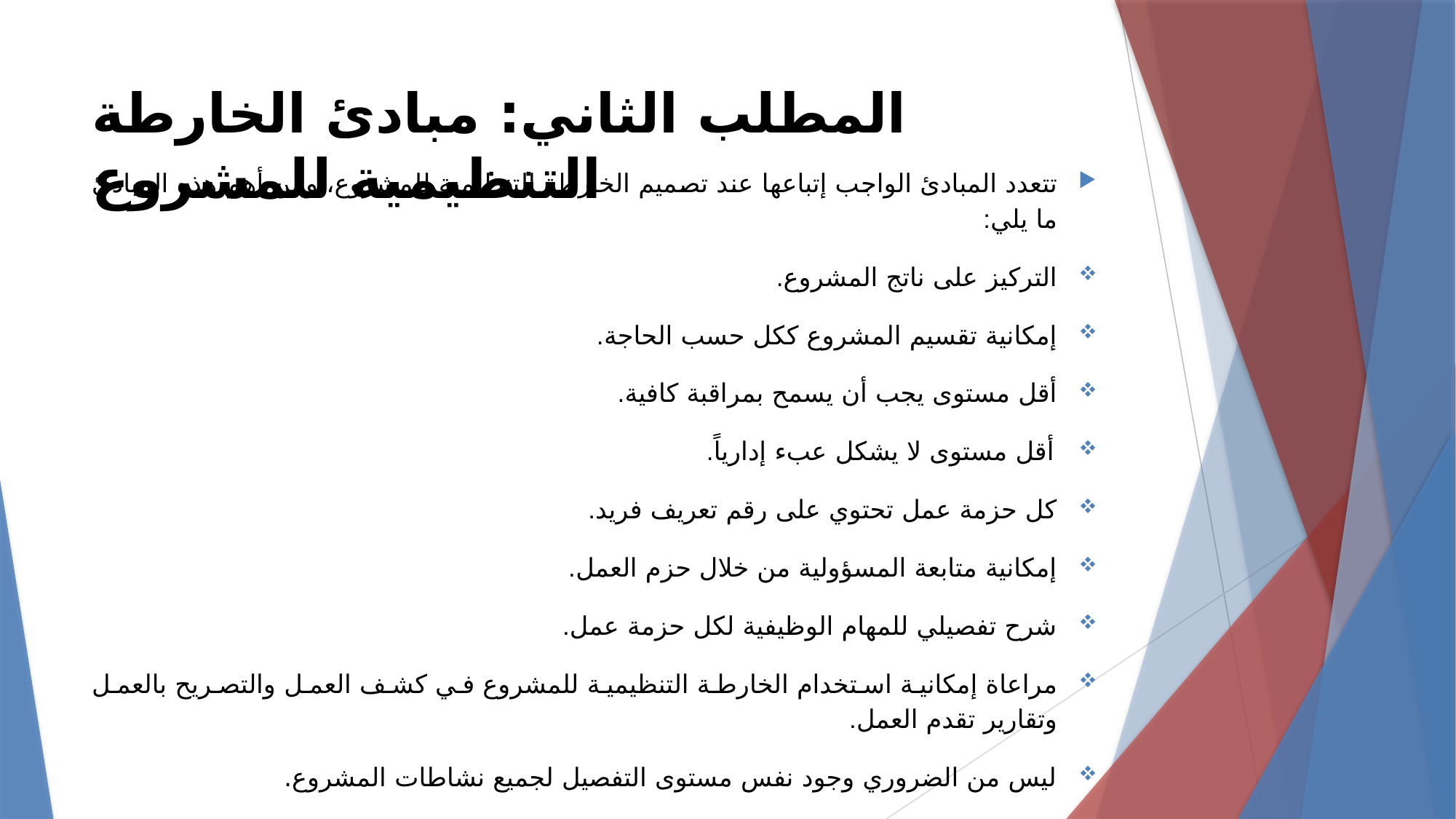

# المطلب الثاني: مبادئ الخارطة التنظيمية للمشروع
تتعدد المبادئ الواجب إتباعها عند تصميم الخارطة التنظيمية للمشروع، ومن أهم هذه المبادئ ما يلي:
التركيز على ناتج المشروع.
إمكانية تقسيم المشروع ككل حسب الحاجة.
أقل مستوى يجب أن يسمح بمراقبة كافية.
أقل مستوى لا يشكل عبء إدارياً.
كل حزمة عمل تحتوي على رقم تعريف فريد.
إمكانية متابعة المسؤولية من خلال حزم العمل.
شرح تفصيلي للمهام الوظيفية لكل حزمة عمل.
مراعاة إمكانية استخدام الخارطة التنظيمية للمشروع في كشف العمل والتصريح بالعمل وتقارير تقدم العمل.
ليس من الضروري وجود نفس مستوى التفصيل لجميع نشاطات المشروع.